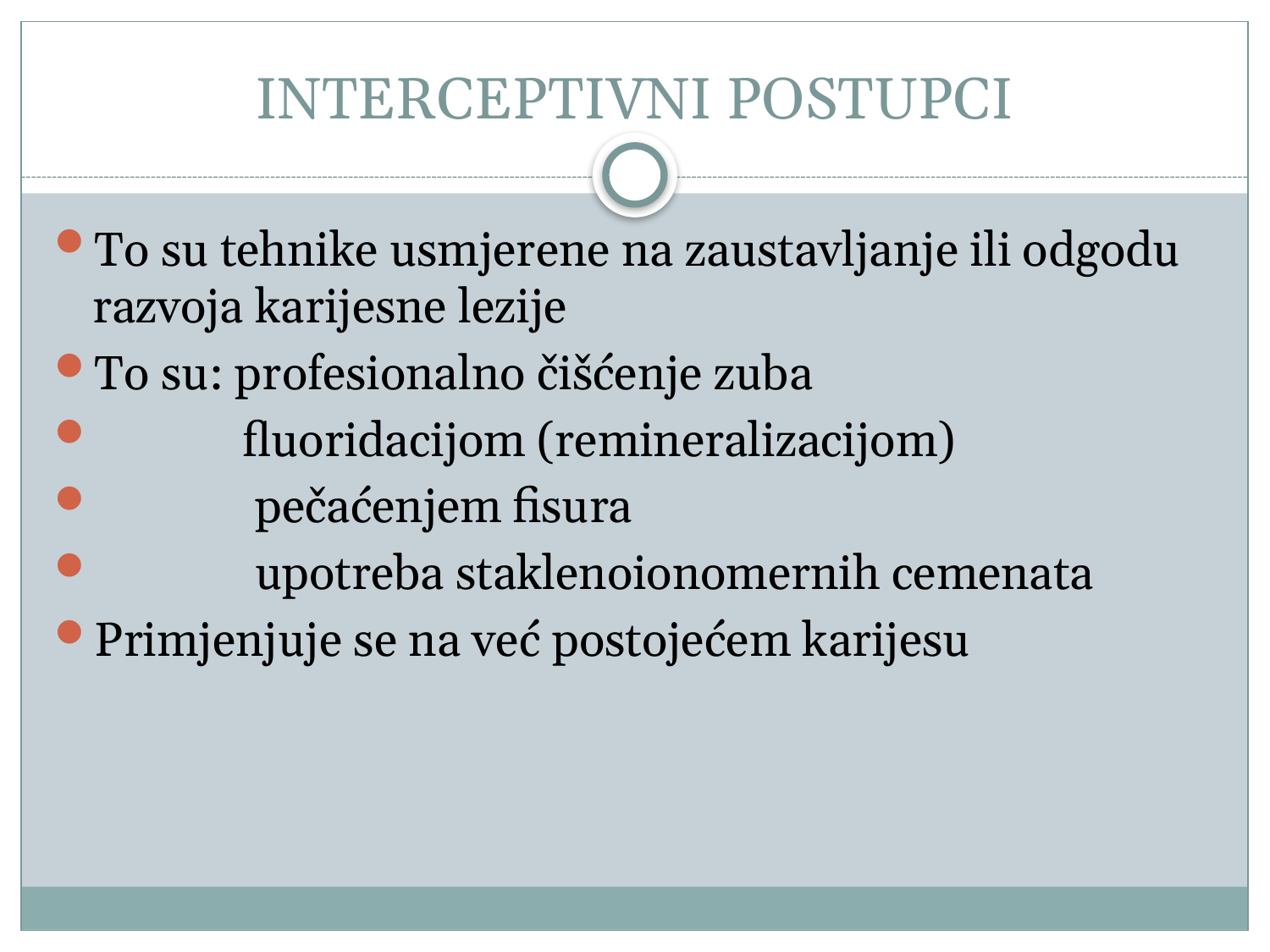

# INTERCEPTIVNI POSTUPCI
To su tehnike usmjerene na zaustavljanje ili odgodu razvoja karijesne lezije
To su: profesionalno čišćenje zuba
             fluoridacijom (remineralizacijom)
              pečaćenjem fisura
              upotreba staklenoionomernih cemenata
Primjenjuje se na već postojećem karijesu